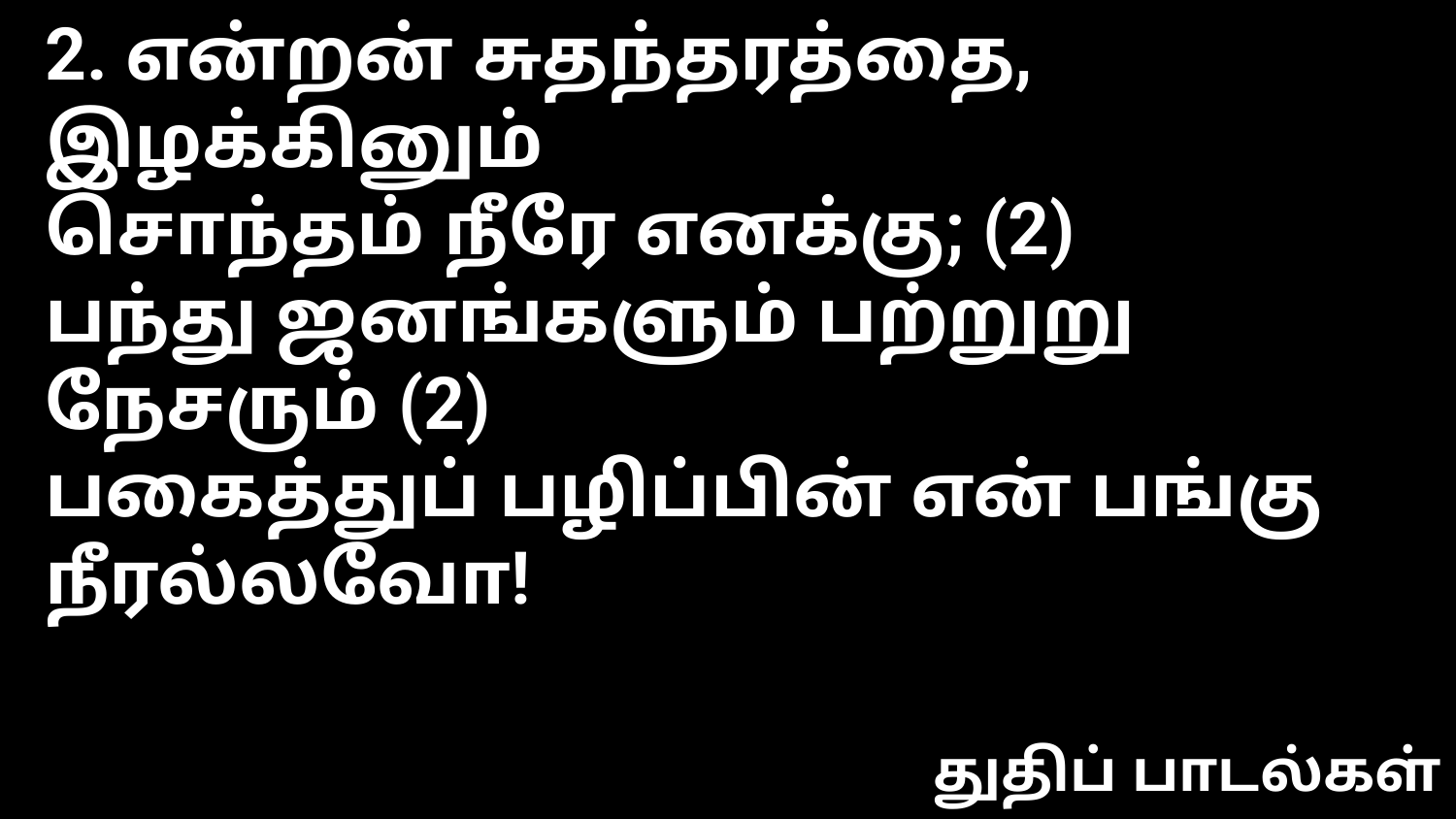

2. என்றன் சுதந்தரத்தை,
இழக்கினும்
சொந்தம் நீரே எனக்கு; (2)
பந்து ஜனங்களும் பற்றுறு நேசரும் (2)
பகைத்துப் பழிப்பின் என் பங்கு நீரல்லவோ!

துதிப் பாடல்கள்